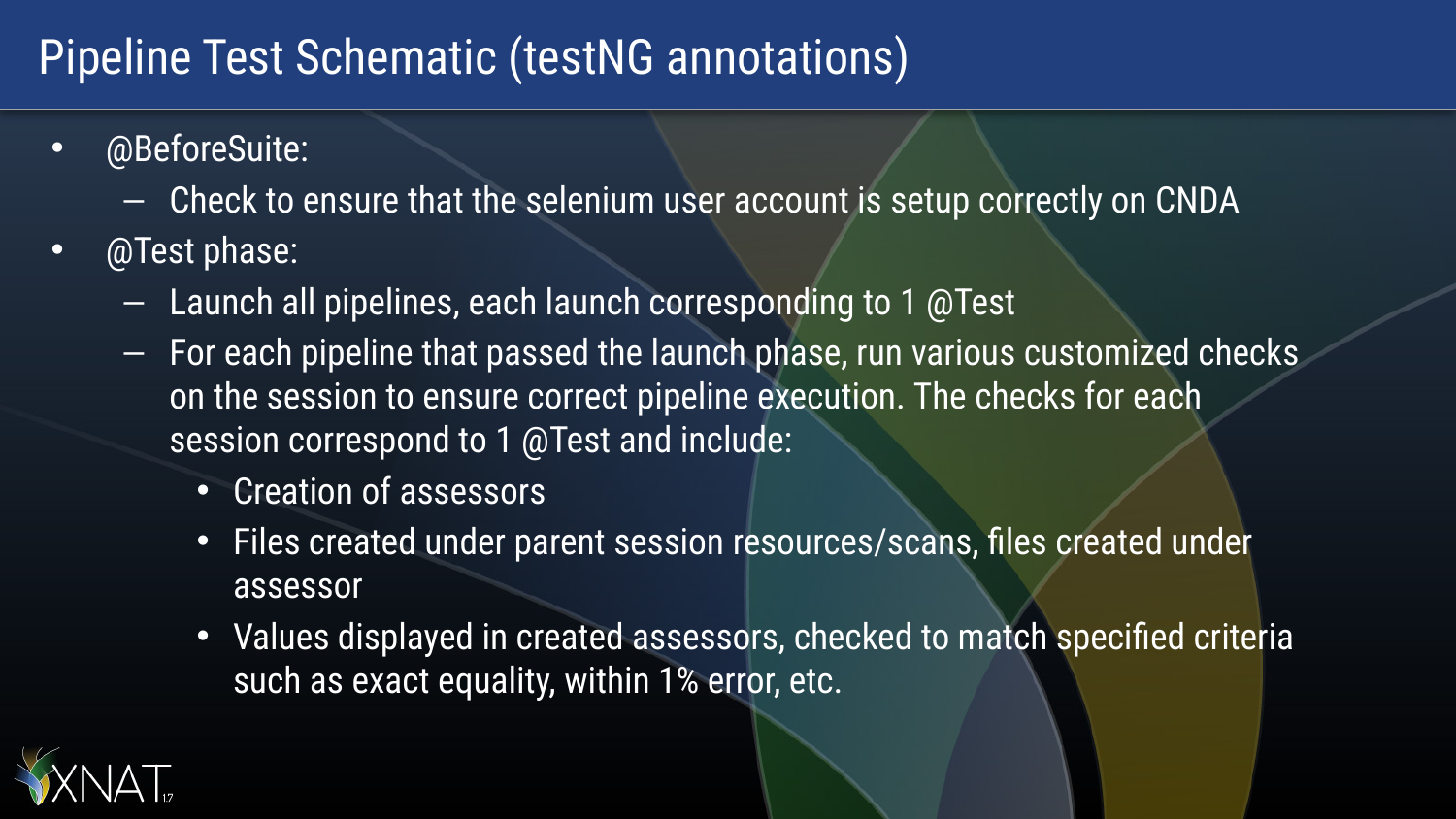

# Pipeline Test Schematic (testNG annotations)
@BeforeSuite:
Check to ensure that the selenium user account is setup correctly on CNDA
@Test phase:
Launch all pipelines, each launch corresponding to 1 @Test
For each pipeline that passed the launch phase, run various customized checks on the session to ensure correct pipeline execution. The checks for each session correspond to 1 @Test and include:
Creation of assessors
Files created under parent session resources/scans, files created under assessor
Values displayed in created assessors, checked to match specified criteria such as exact equality, within 1% error, etc.